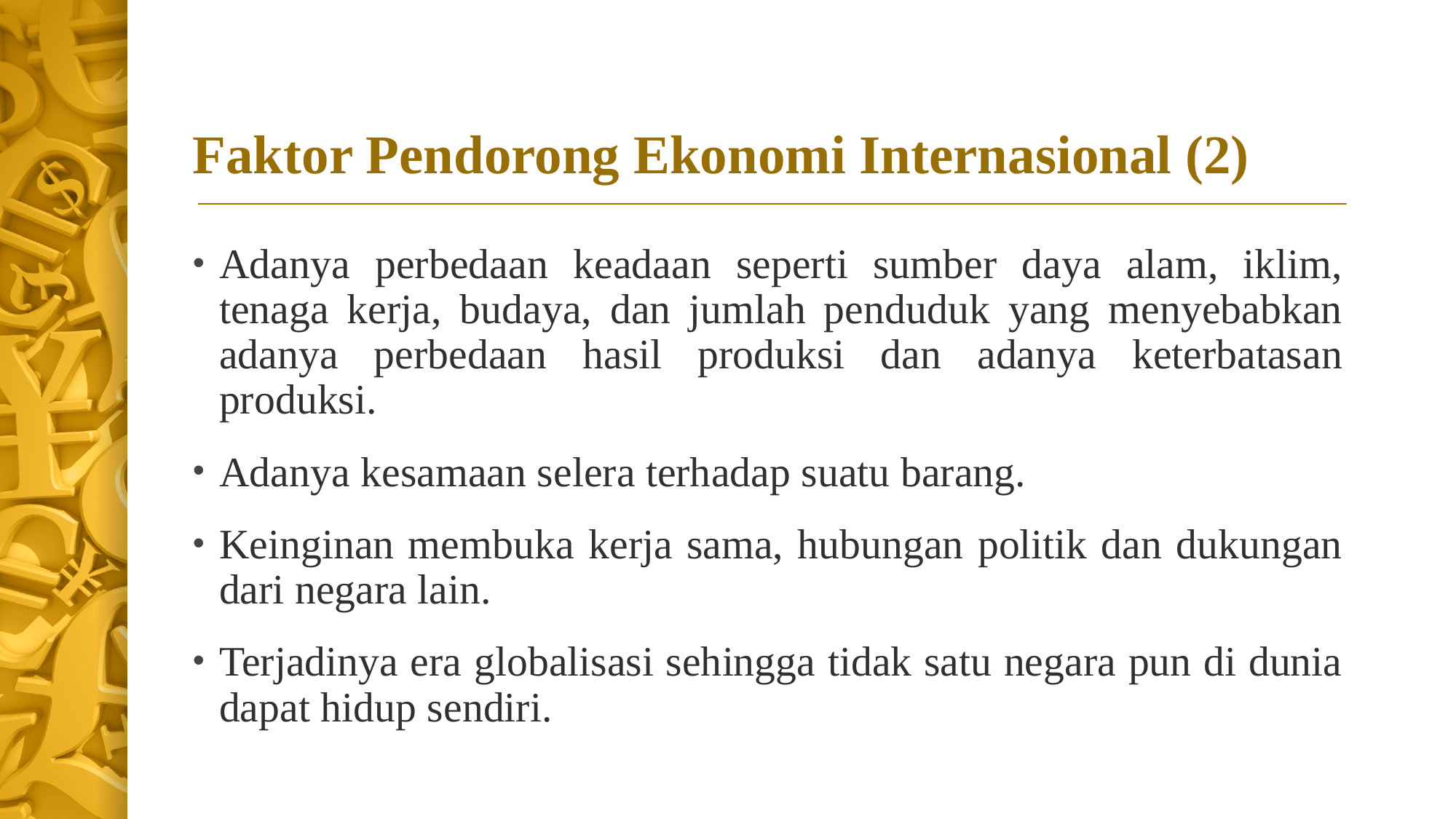

# Faktor Pendorong Ekonomi Internasional (2)
Adanya perbedaan keadaan seperti sumber daya alam, iklim, tenaga kerja, budaya, dan jumlah penduduk yang menyebabkan adanya perbedaan hasil produksi dan adanya keterbatasan produksi.
Adanya kesamaan selera terhadap suatu barang.
Keinginan membuka kerja sama, hubungan politik dan dukungan dari negara lain.
Terjadinya era globalisasi sehingga tidak satu negara pun di dunia dapat hidup sendiri.